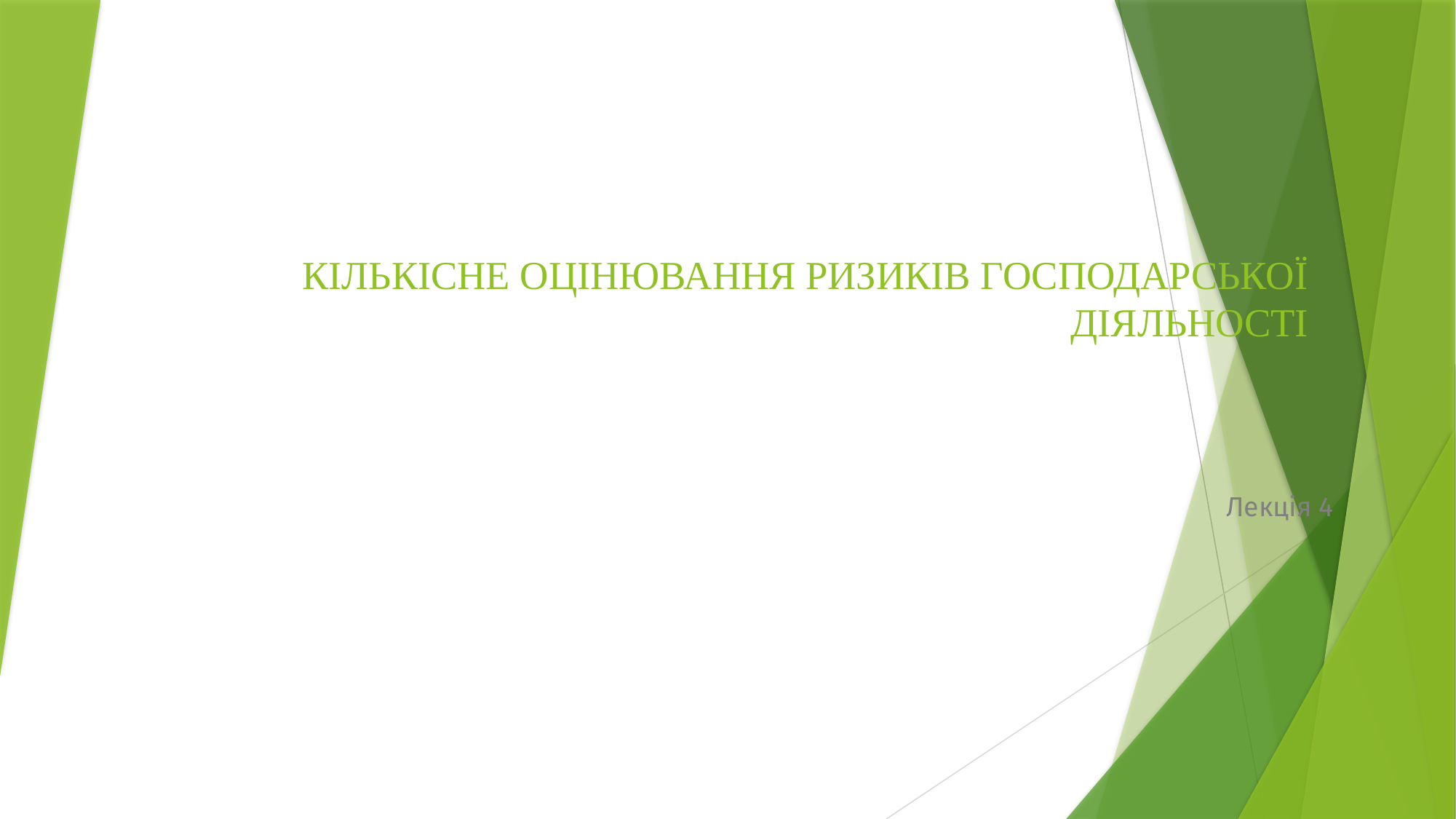

# КІЛЬКІСНЕ ОЦІНЮВАННЯ РИЗИКІВ ГОСПОДАРСЬКОЇ ДІЯЛЬНОСТІ
Лекція 4